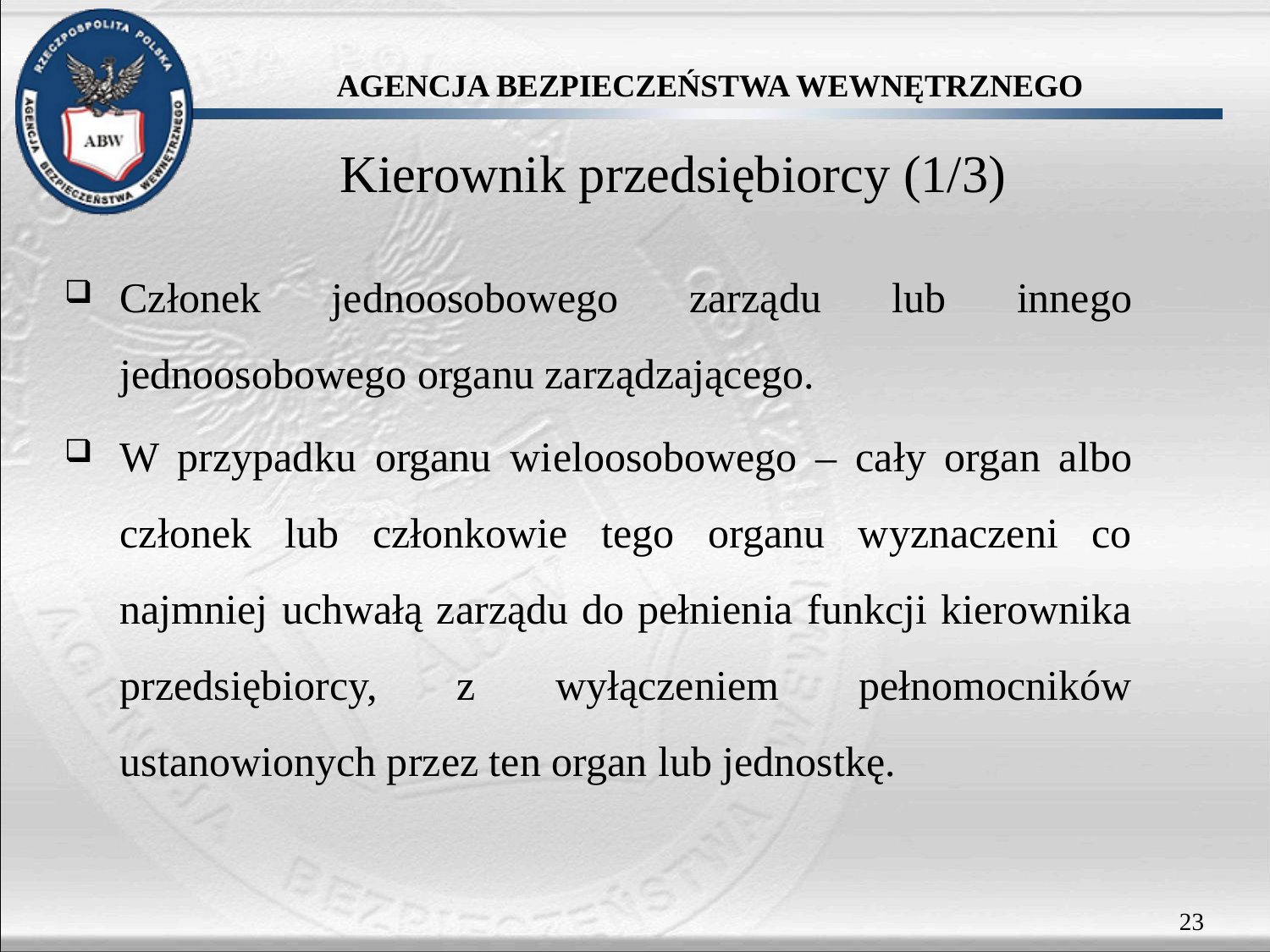

# Kierownik przedsiębiorcy (1/3)
Członek jednoosobowego zarządu lub innego jednoosobowego organu zarządzającego.
W przypadku organu wieloosobowego – cały organ albo członek lub członkowie tego organu wyznaczeni co najmniej uchwałą zarządu do pełnienia funkcji kierownika przedsiębiorcy, z wyłączeniem pełnomocników ustanowionych przez ten organ lub jednostkę.
23